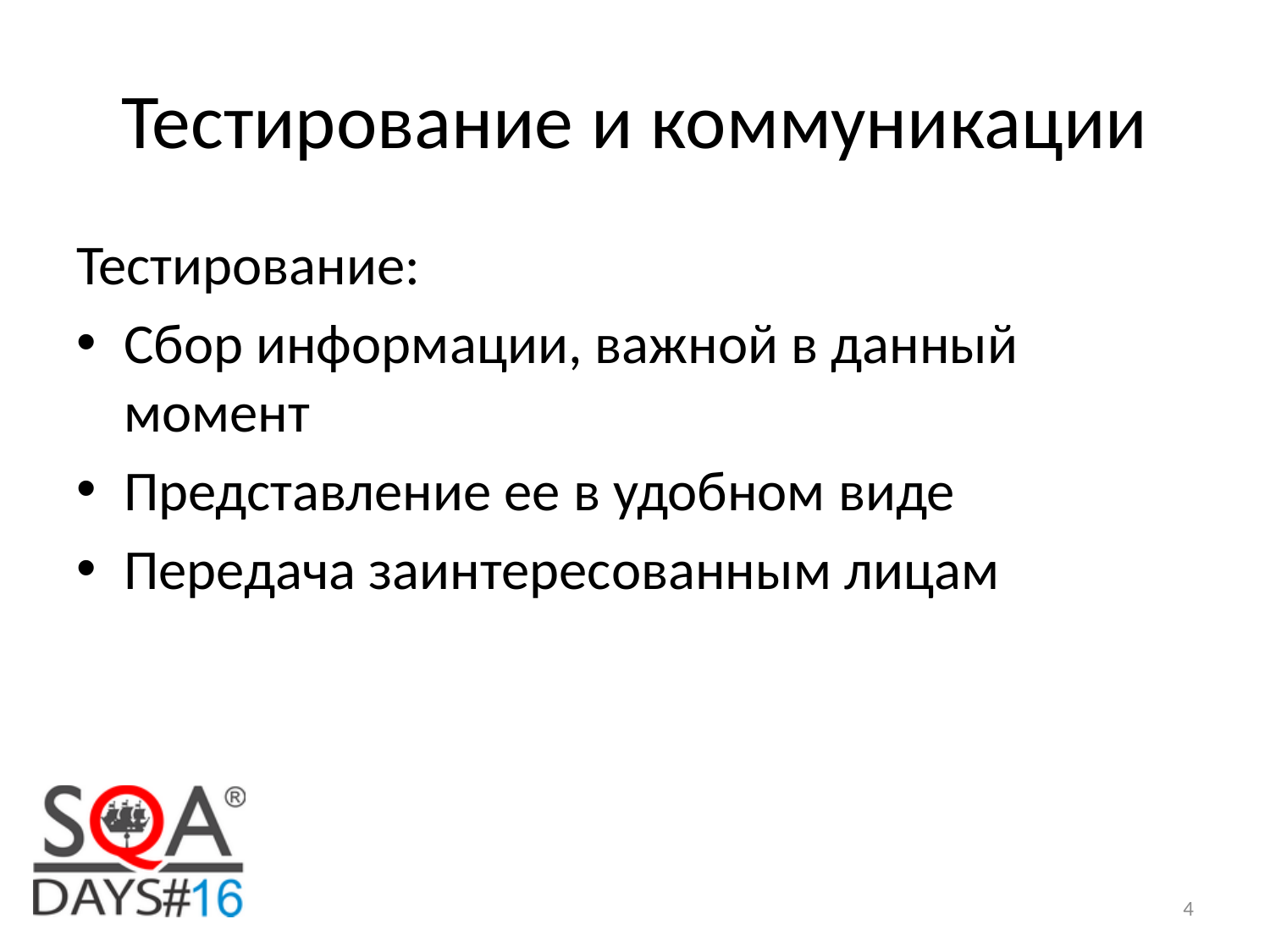

# Тестирование и коммуникации
Тестирование:
Сбор информации, важной в данный момент
Представление ее в удобном виде
Передача заинтересованным лицам
4